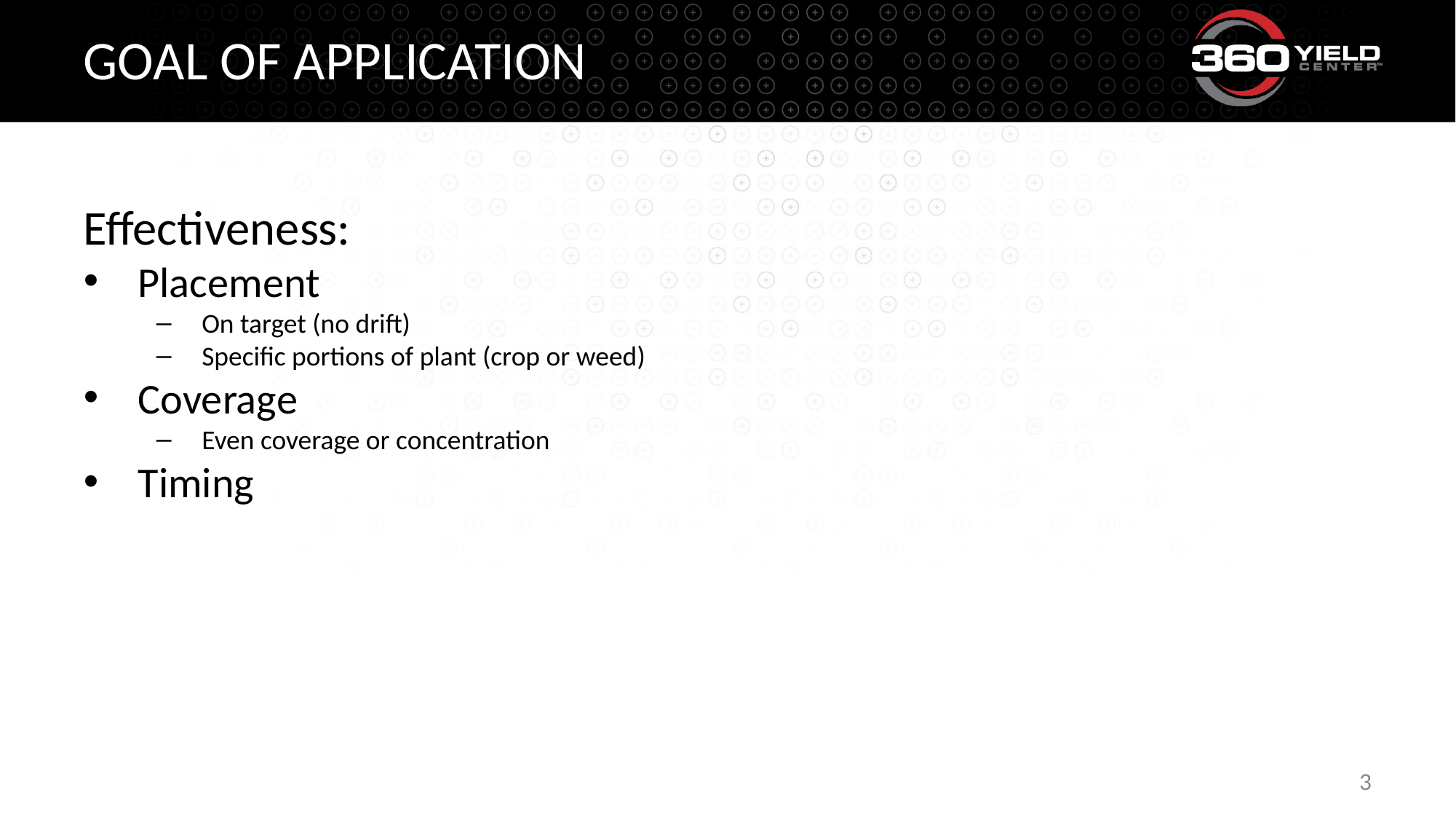

# Goal of application
Effectiveness:
Placement
On target (no drift)
Specific portions of plant (crop or weed)
Coverage
Even coverage or concentration
Timing
3